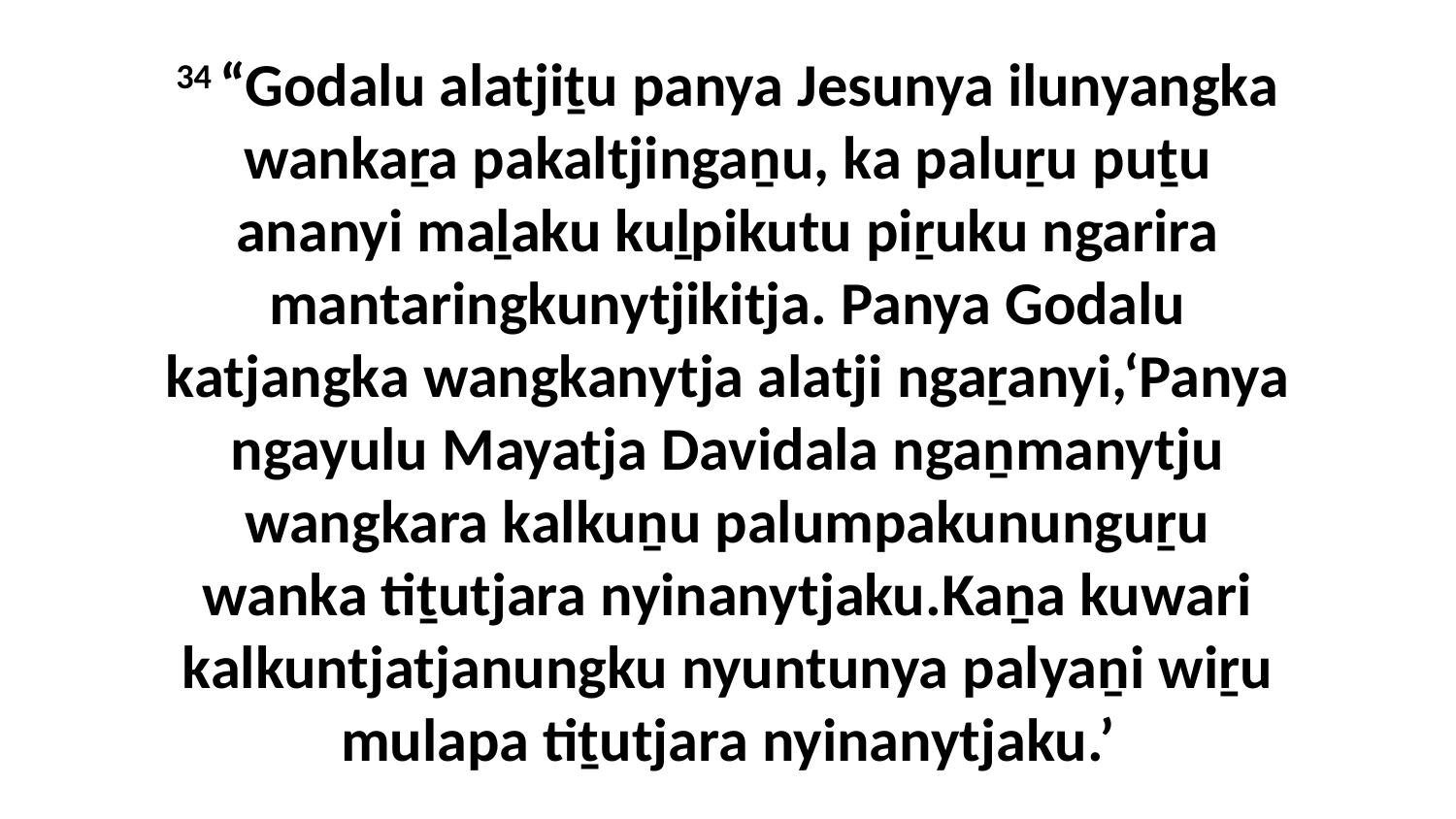

34 “Godalu alatjiṯu panya Jesunya ilunyangka wankaṟa pakaltjingaṉu, ka paluṟu puṯu ananyi maḻaku kuḻpikutu piṟuku ngarira mantaringkunytjikitja. Panya Godalu katjangka wangkanytja alatji ngaṟanyi,‘Panya ngayulu Mayatja Davidala ngaṉmanytju wangkara kalkuṉu palumpakununguṟu wanka tiṯutjara nyinanytjaku.Kaṉa kuwari kalkuntjatjanungku nyuntunya palyaṉi wiṟu mulapa tiṯutjara nyinanytjaku.’